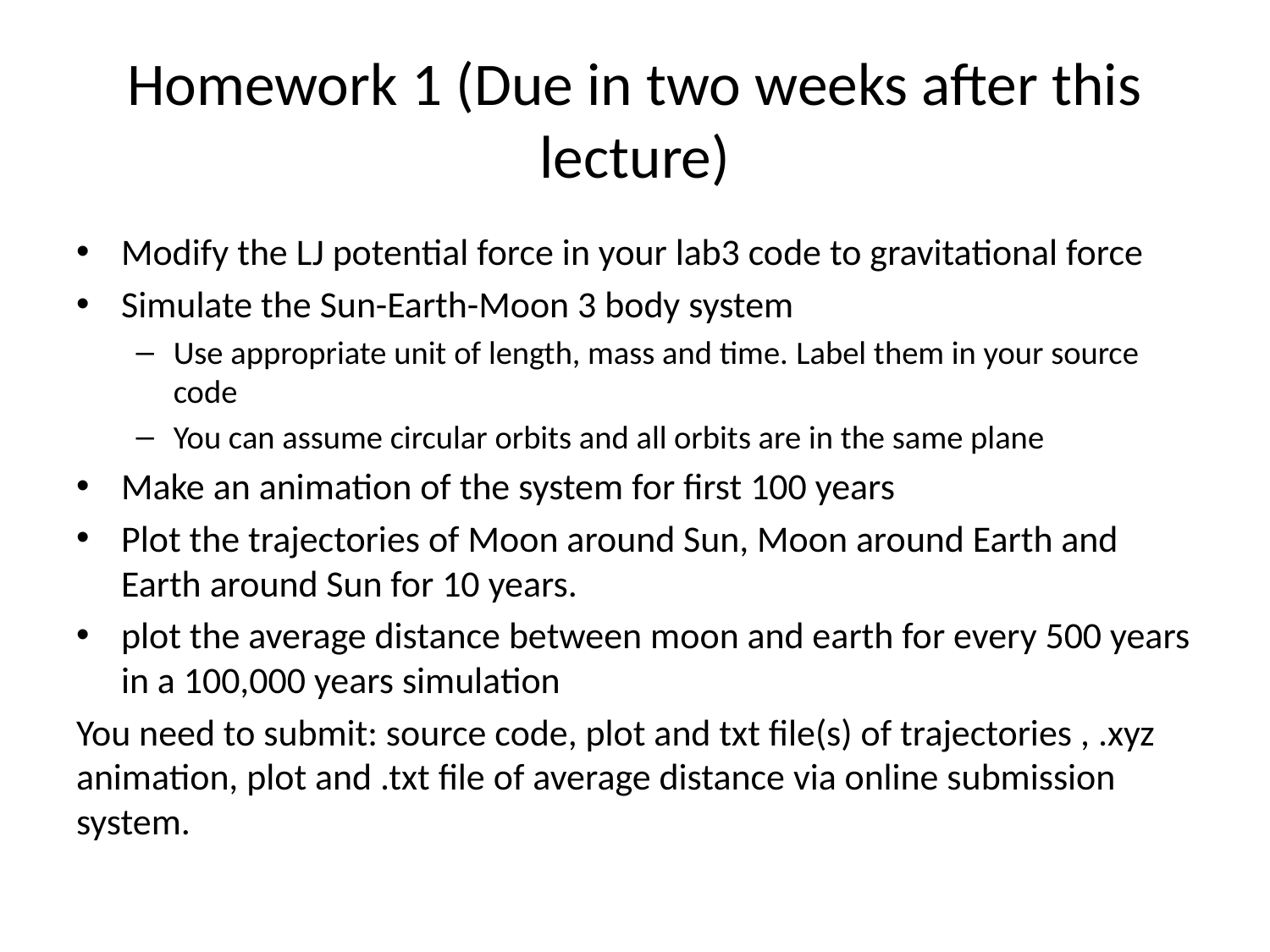

# Homework 1 (Due in two weeks after this lecture)
Modify the LJ potential force in your lab3 code to gravitational force
Simulate the Sun-Earth-Moon 3 body system
Use appropriate unit of length, mass and time. Label them in your source code
You can assume circular orbits and all orbits are in the same plane
Make an animation of the system for first 100 years
Plot the trajectories of Moon around Sun, Moon around Earth and Earth around Sun for 10 years.
plot the average distance between moon and earth for every 500 years in a 100,000 years simulation
You need to submit: source code, plot and txt file(s) of trajectories , .xyz animation, plot and .txt file of average distance via online submission system.